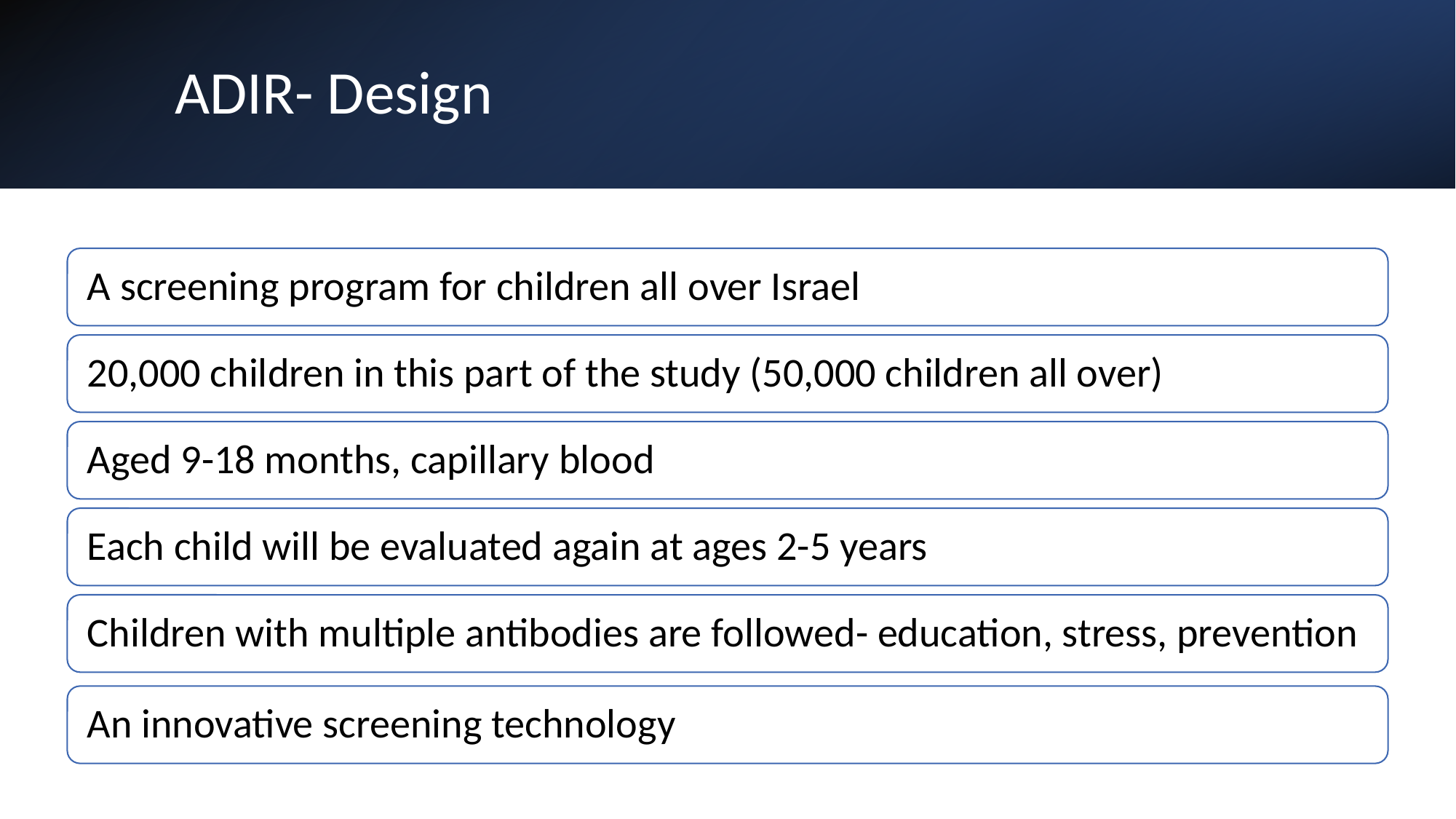

# ADIR- Design
A screening program for children all over Israel
20,000 children in this part of the study (50,000 children all over)
Aged 9-18 months, capillary blood
Each child will be evaluated again at ages 2-5 years
Children with multiple antibodies are followed- education, stress, prevention
An innovative screening technology